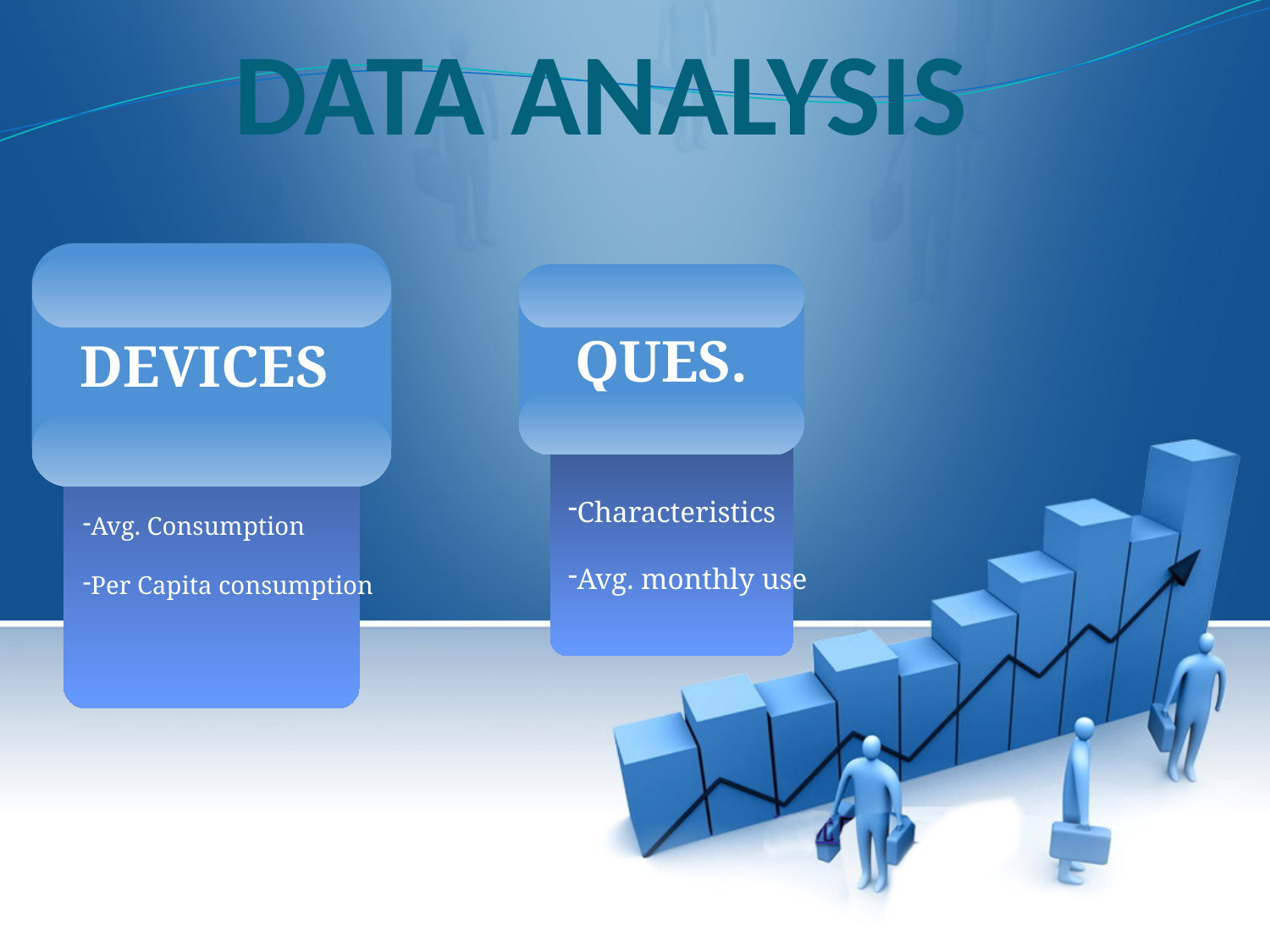

# DATA ANALYSIS
DEVICES

QUES.

Avg. Consumption

Per Capita consumption

Characteristics

Avg. monthly use
17